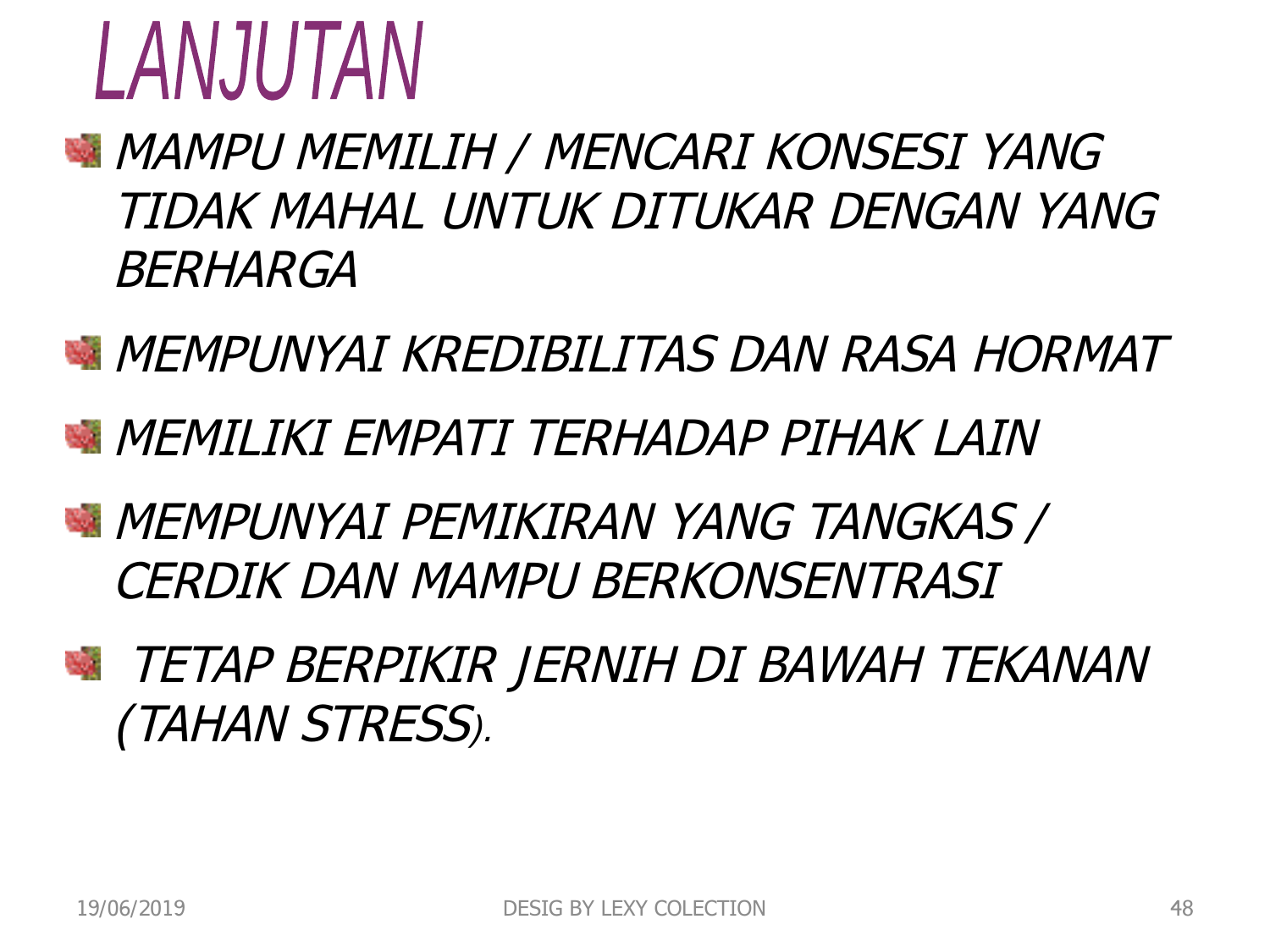

LANJUTAN
MAMPU MEMILIH / MENCARI KONSESI YANG TIDAK MAHAL UNTUK DITUKAR DENGAN YANG BERHARGA
MEMPUNYAI KREDIBILITAS DAN RASA HORMAT
MEMILIKI EMPATI TERHADAP PIHAK LAIN
MEMPUNYAI PEMIKIRAN YANG TANGKAS / CERDIK DAN MAMPU BERKONSENTRASI
 TETAP BERPIKIR JERNIH DI BAWAH TEKANAN (TAHAN STRESS).
19/06/2019
DESIG BY LEXY COLECTION
48